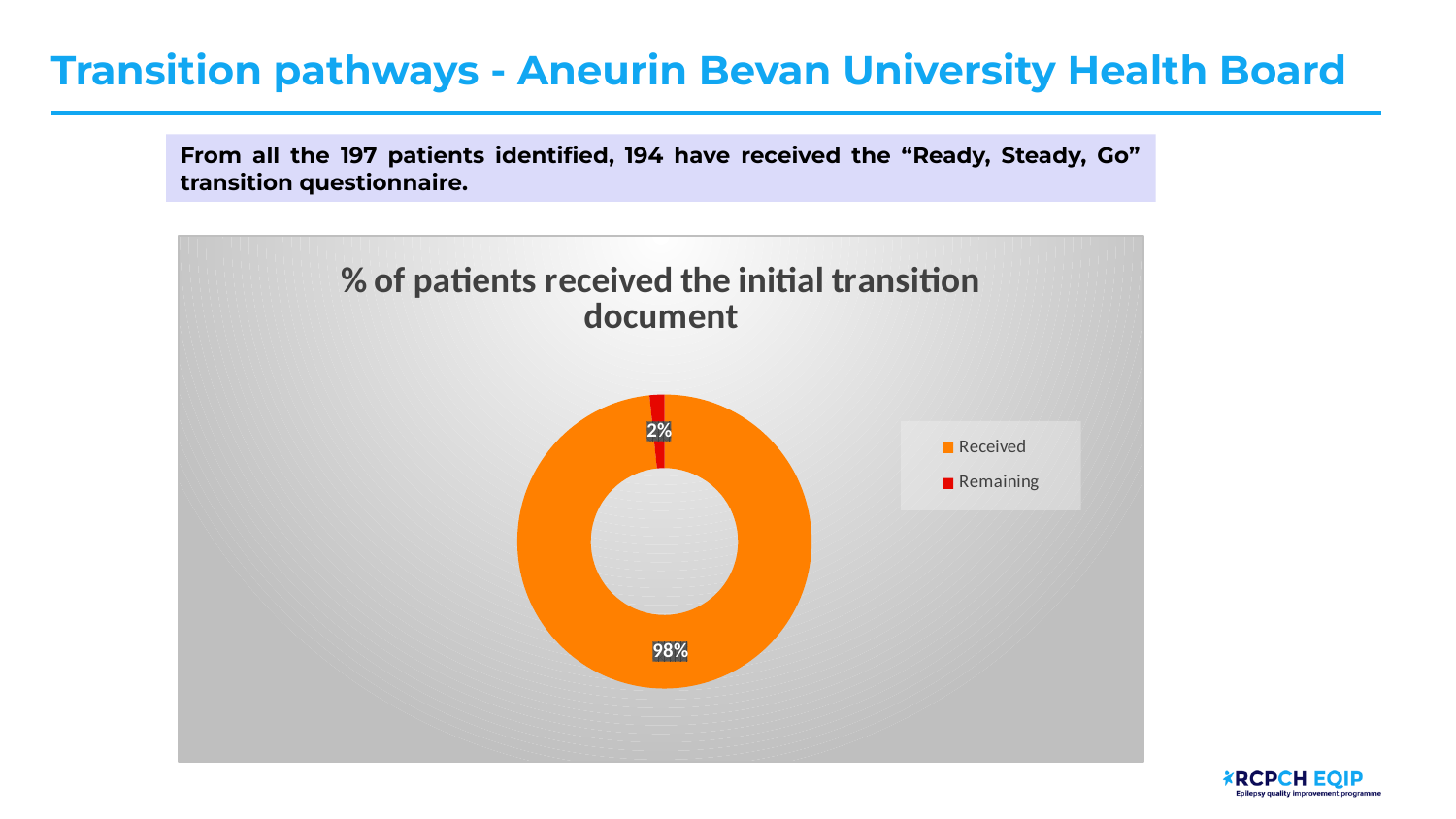

# Transition pathways - Aneurin Bevan University Health Board
From all the 197 patients identified, 194 have received the “Ready, Steady, Go” transition questionnaire.

### Chart:

| Category | % of patients received the initial transition document |
|---|---|
| Received | 194.0 |
| Remaining | 3.2 |